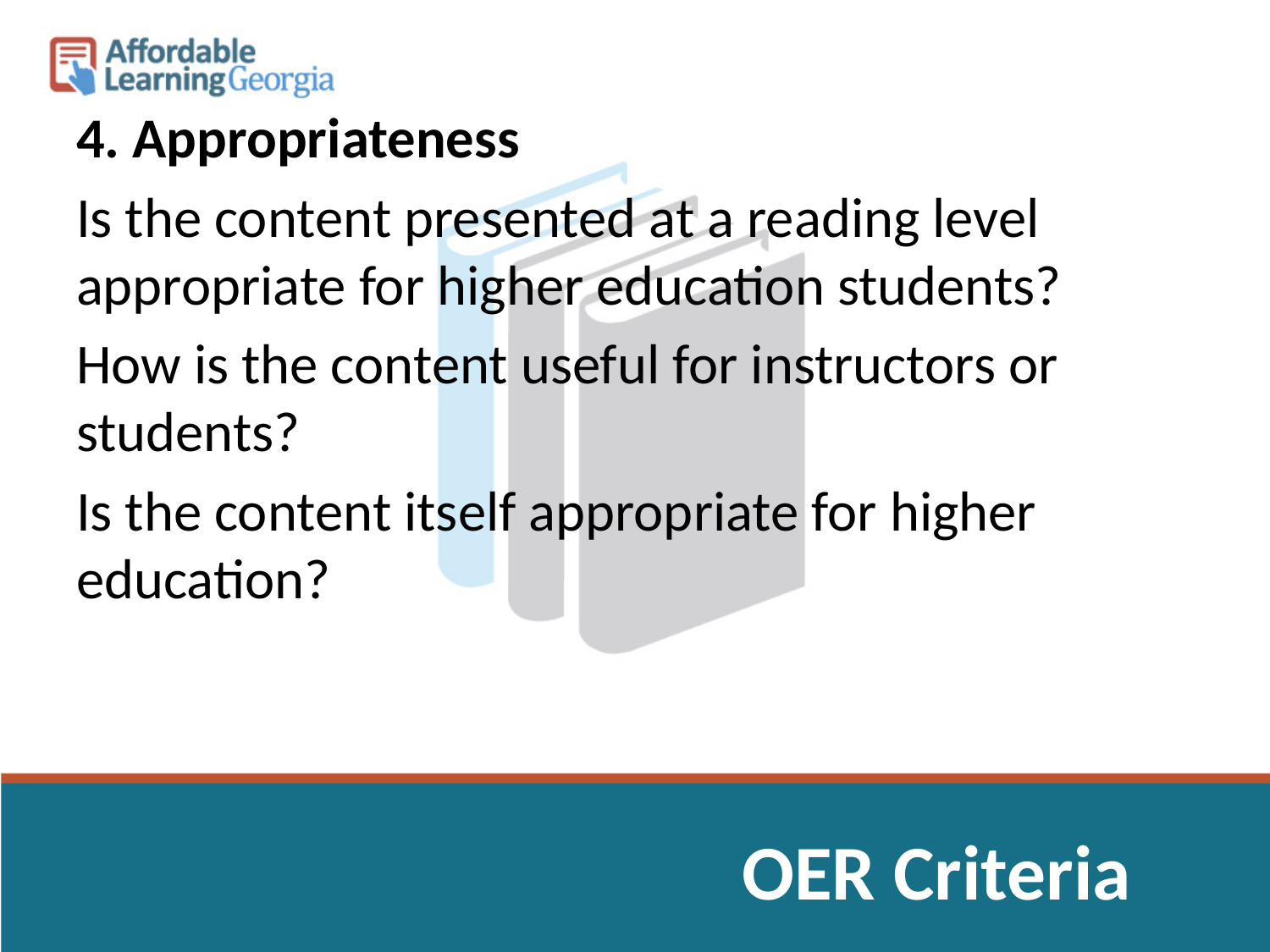

4. Appropriateness
Is the content presented at a reading level appropriate for higher education students?
How is the content useful for instructors or students?
Is the content itself appropriate for higher education?
# OER Criteria